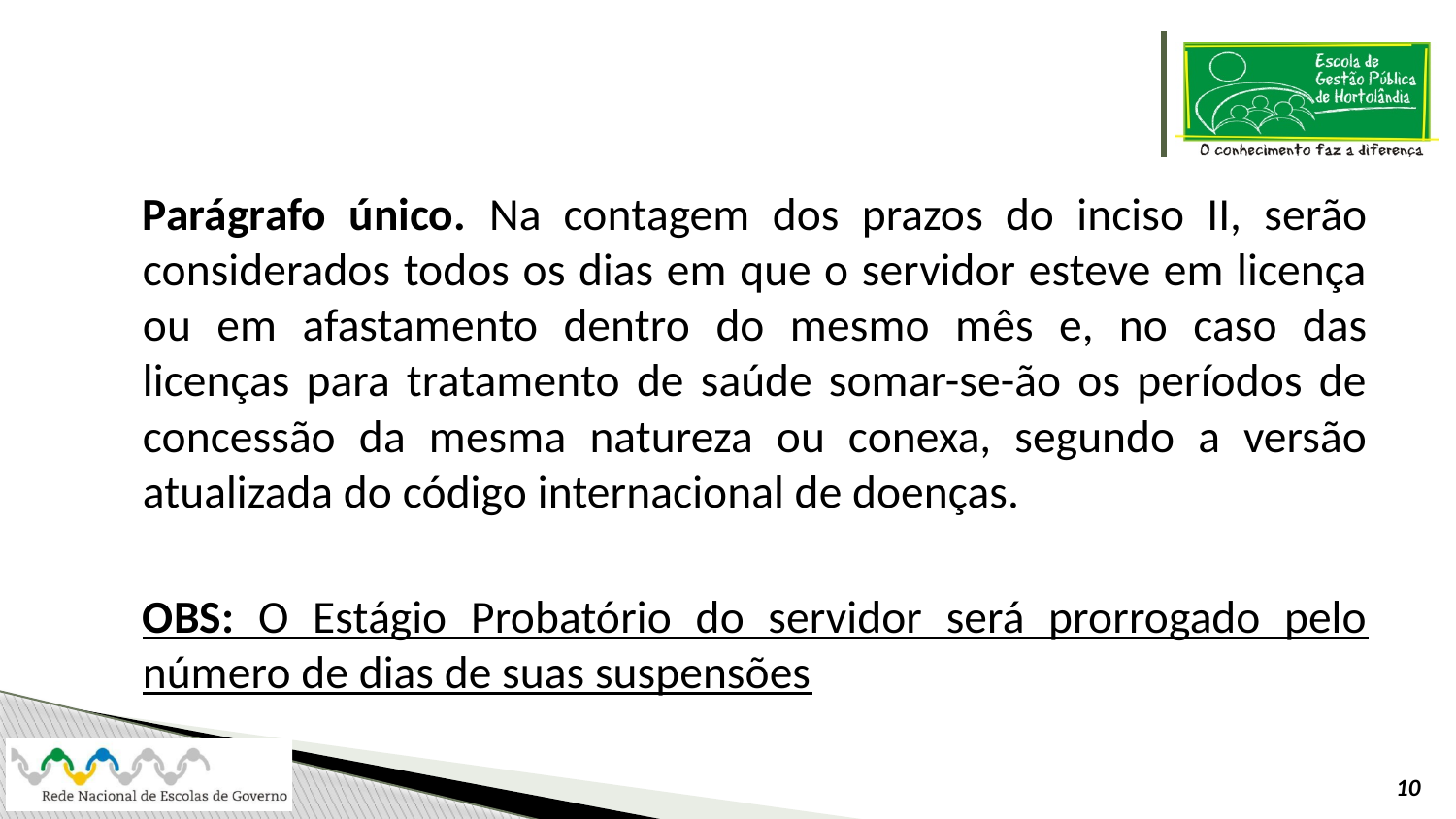

#
	Parágrafo único. Na contagem dos prazos do inciso II, serão considerados todos os dias em que o servidor esteve em licença ou em afastamento dentro do mesmo mês e, no caso das licenças para tratamento de saúde somar-se-ão os períodos de concessão da mesma natureza ou conexa, segundo a versão atualizada do código internacional de doenças.

	OBS: O Estágio Probatório do servidor será prorrogado pelo número de dias de suas suspensões

10